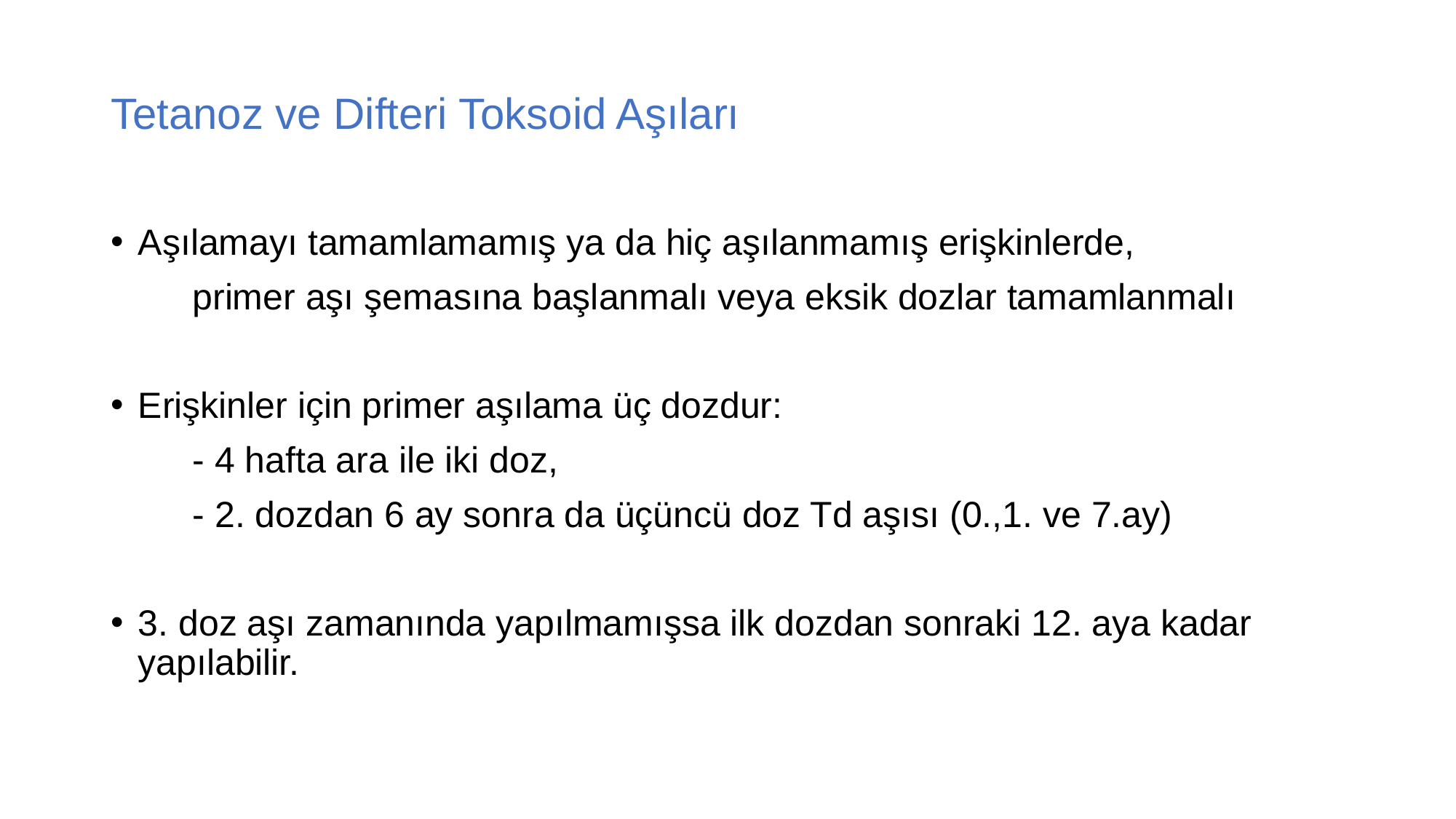

# Tetanoz ve Difteri Toksoid Aşıları
Aşılamayı tamamlamamış ya da hiç aşılanmamış erişkinlerde,
        primer aşı şemasına başlanmalı veya eksik dozlar tamamlanmalı

Erişkinler için primer aşılama üç dozdur:
        - 4 hafta ara ile iki doz,
        - 2. dozdan 6 ay sonra da üçüncü doz Td aşısı (0.,1. ve 7.ay)

3. doz aşı zamanında yapılmamışsa ilk dozdan sonraki 12. aya kadar yapılabilir.